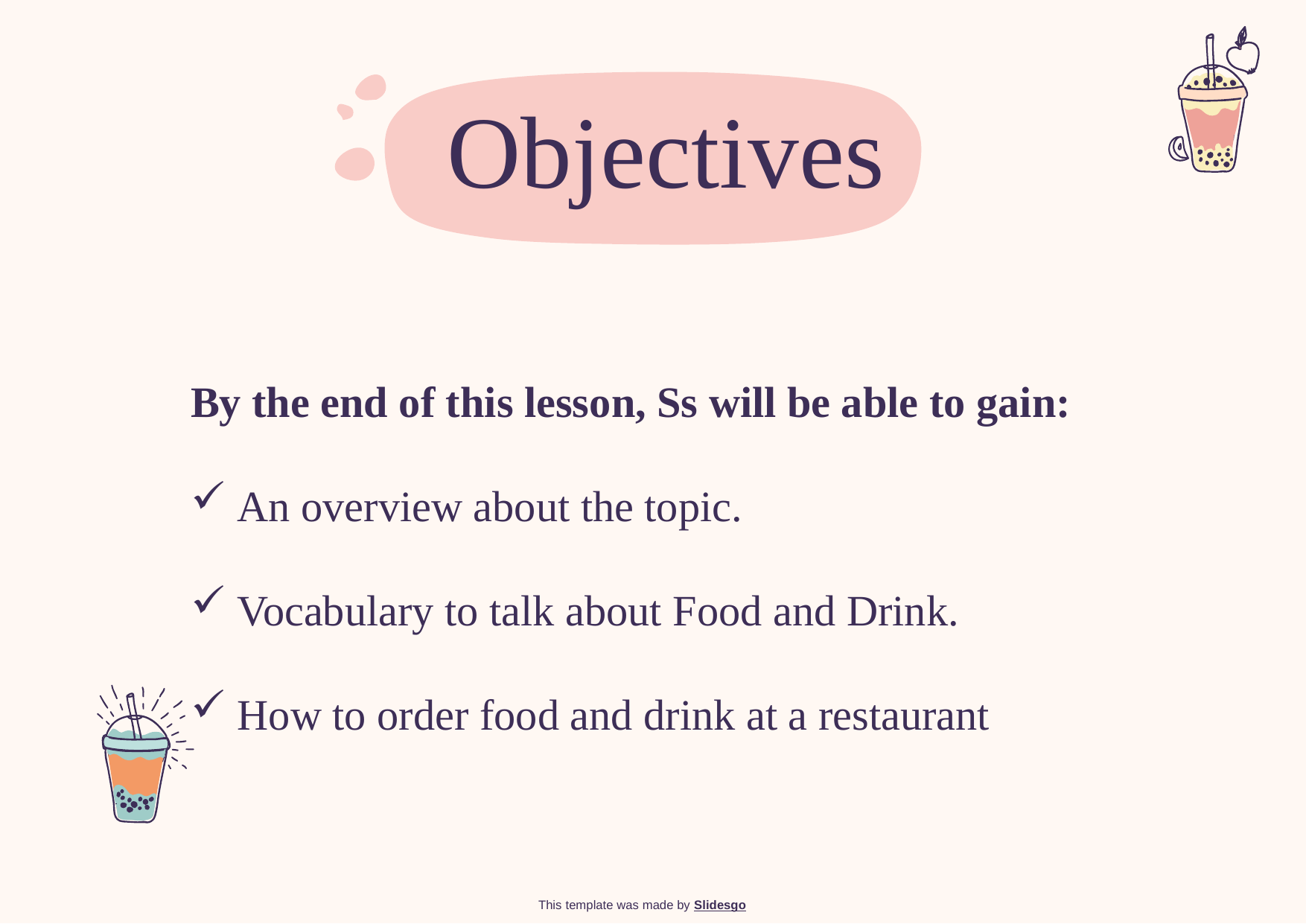

# Objectives

By the end of this lesson, Ss will be able to gain:
 An overview about the topic.
 Vocabulary to talk about Food and Drink.
 How to order food and drink at a restaurant